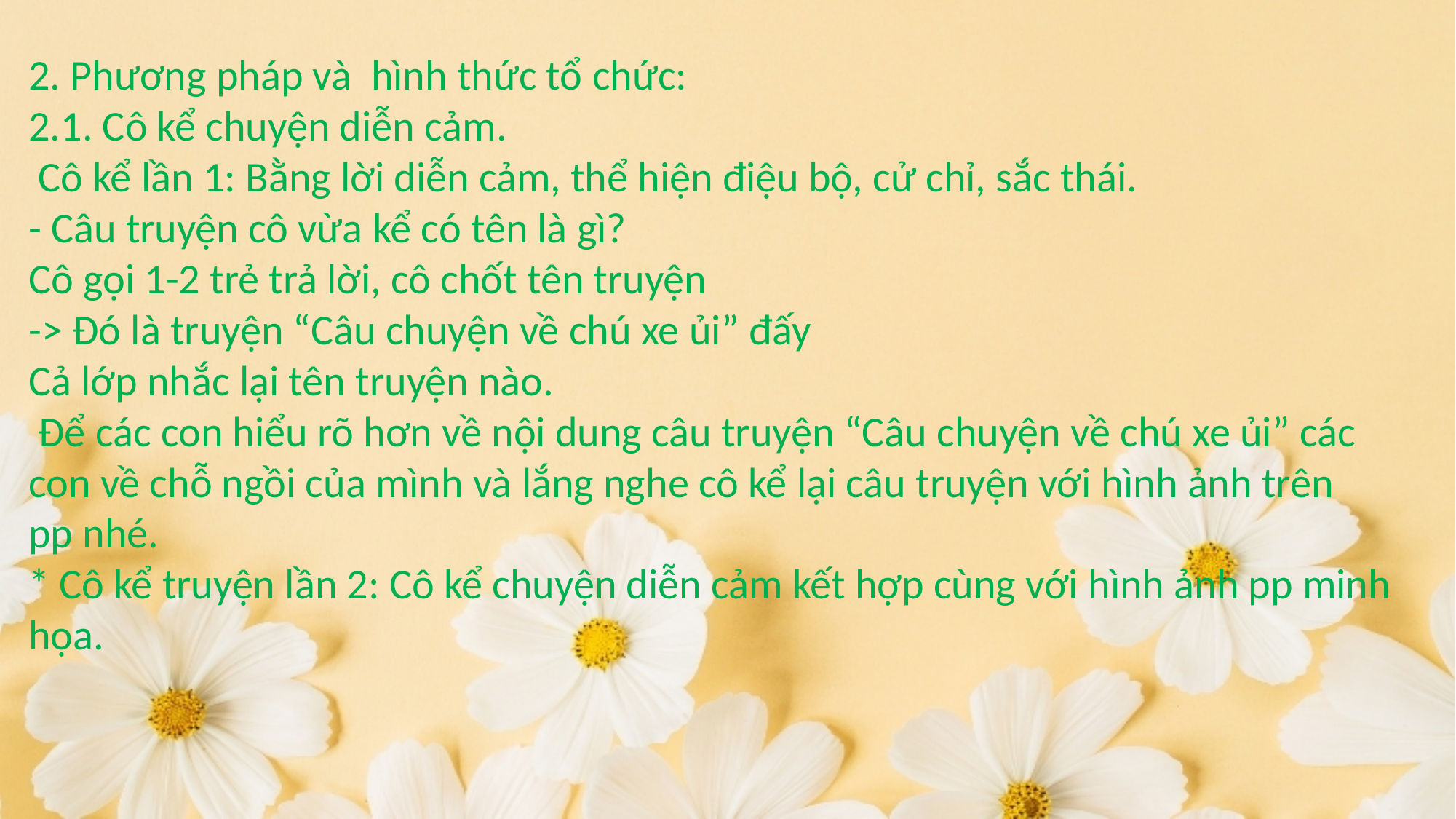

2. Phương pháp và  hình thức tổ chức:
2.1. Cô kể chuyện diễn cảm.
 Cô kể lần 1: Bằng lời diễn cảm, thể hiện điệu bộ, cử chỉ, sắc thái.
- Câu truyện cô vừa kể có tên là gì?
Cô gọi 1-2 trẻ trả lời, cô chốt tên truyện
-> Đó là truyện “Câu chuyện về chú xe ủi” đấy
Cả lớp nhắc lại tên truyện nào.
 Để các con hiểu rõ hơn về nội dung câu truyện “Câu chuyện về chú xe ủi” các con về chỗ ngồi của mình và lắng nghe cô kể lại câu truyện với hình ảnh trên pp nhé.
* Cô kể truyện lần 2: Cô kể chuyện diễn cảm kết hợp cùng với hình ảnh pp minh họa.